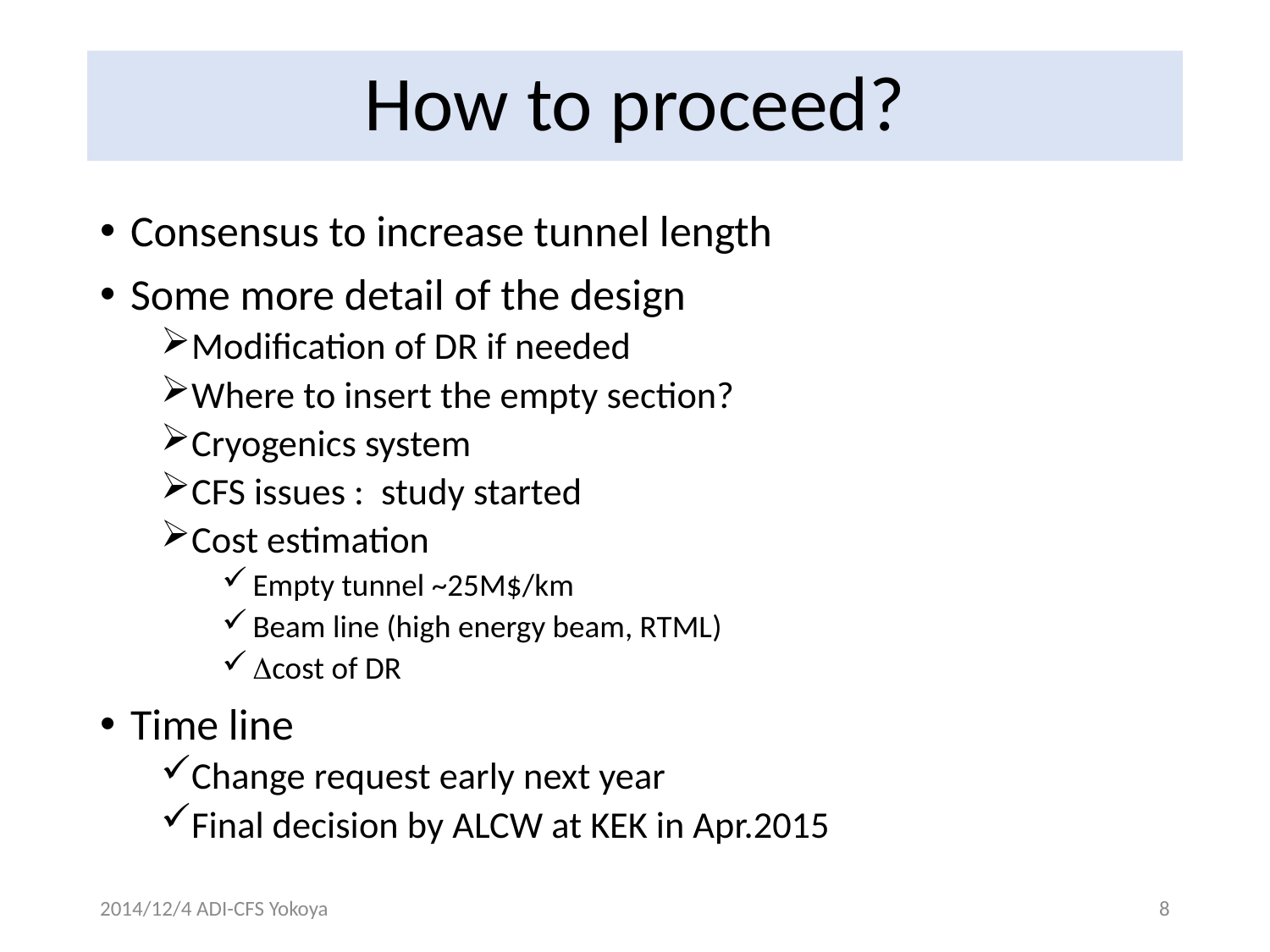

# How to proceed?
Consensus to increase tunnel length
Some more detail of the design
Modification of DR if needed
Where to insert the empty section?
Cryogenics system
CFS issues :  study started
Cost estimation
Empty tunnel ~25M$/km
Beam line (high energy beam, RTML)
Δcost of DR
Time line
Change request early next year
Final decision by ALCW at KEK in Apr.2015
2014/12/4 ADI-CFS Yokoya
8